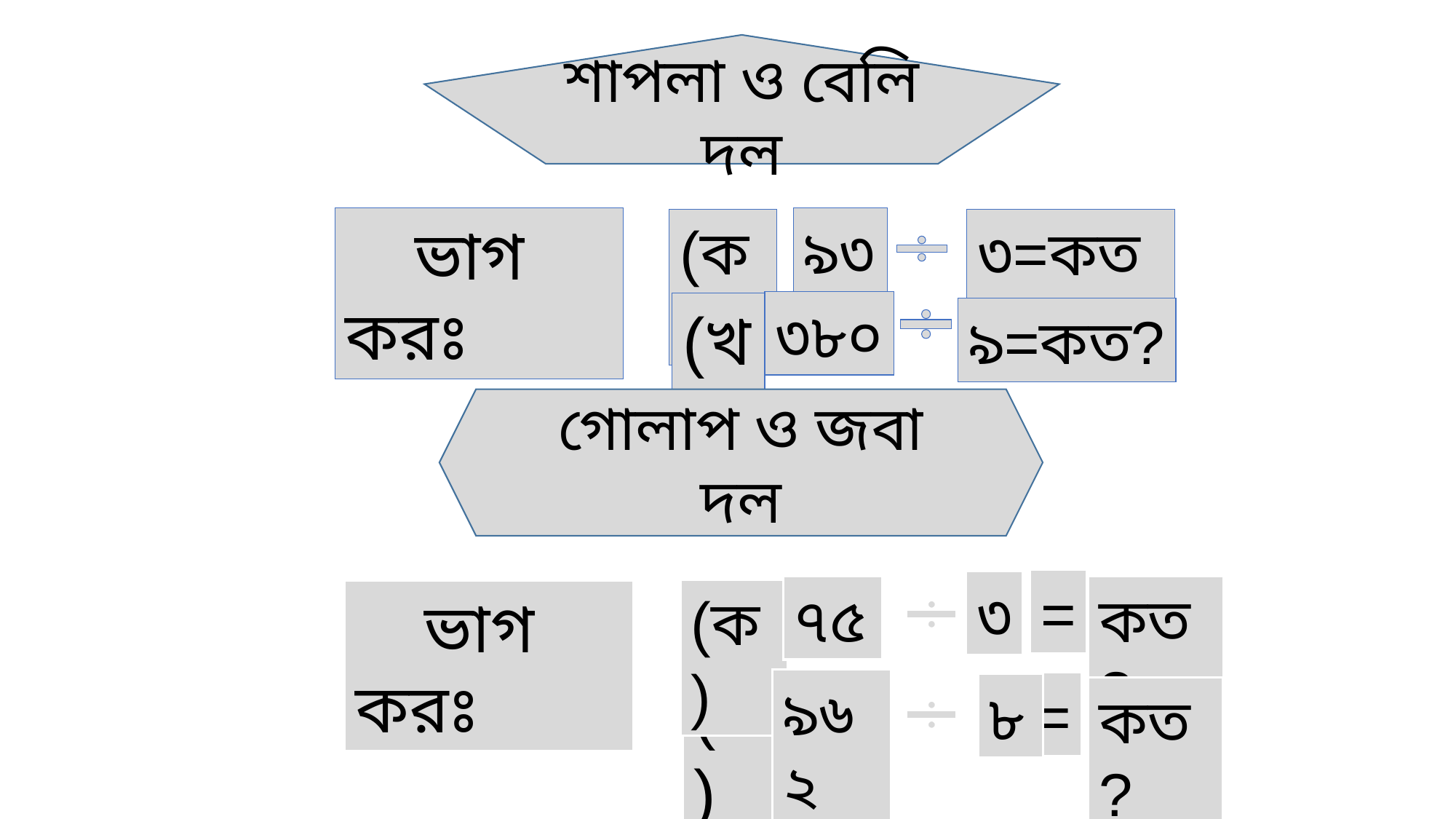

শাপলা ও বেলি দল
৯৩
    ভাগ করঃ
(ক)
৩=কত?

৩৮০
(খ)
৯=কত?

গোলাপ ও জবা দল
=
৩
৭৫
কত?
(ক)
    ভাগ করঃ

(খ)
৯৬২
=
৮
কত?